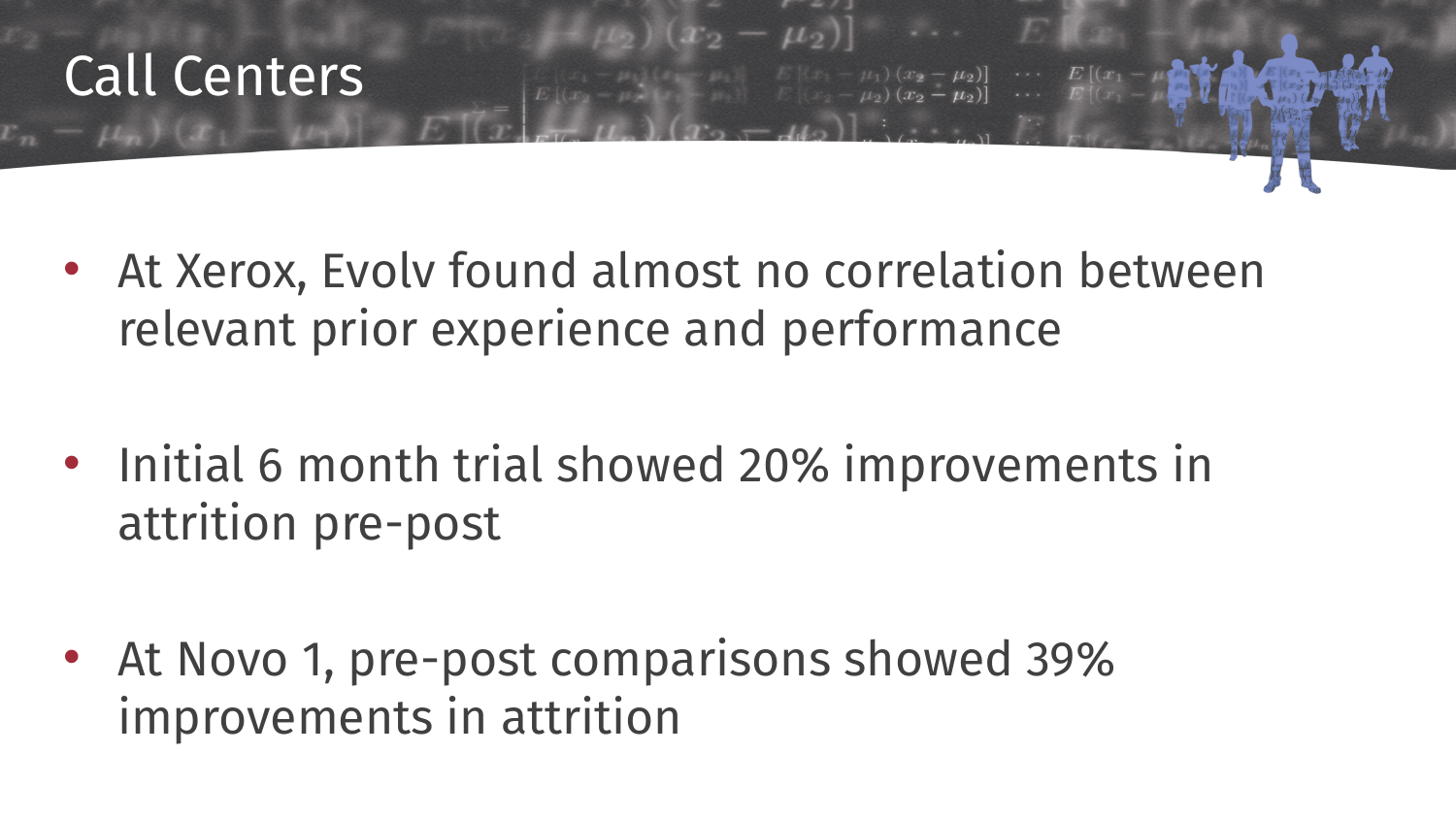

# Call Centers

At Xerox, Evolv found almost no correlation between relevant prior experience and performance

Initial 6 month trial showed 20% improvements in attrition pre-post

At Novo 1, pre-post comparisons showed 39% improvements in attrition